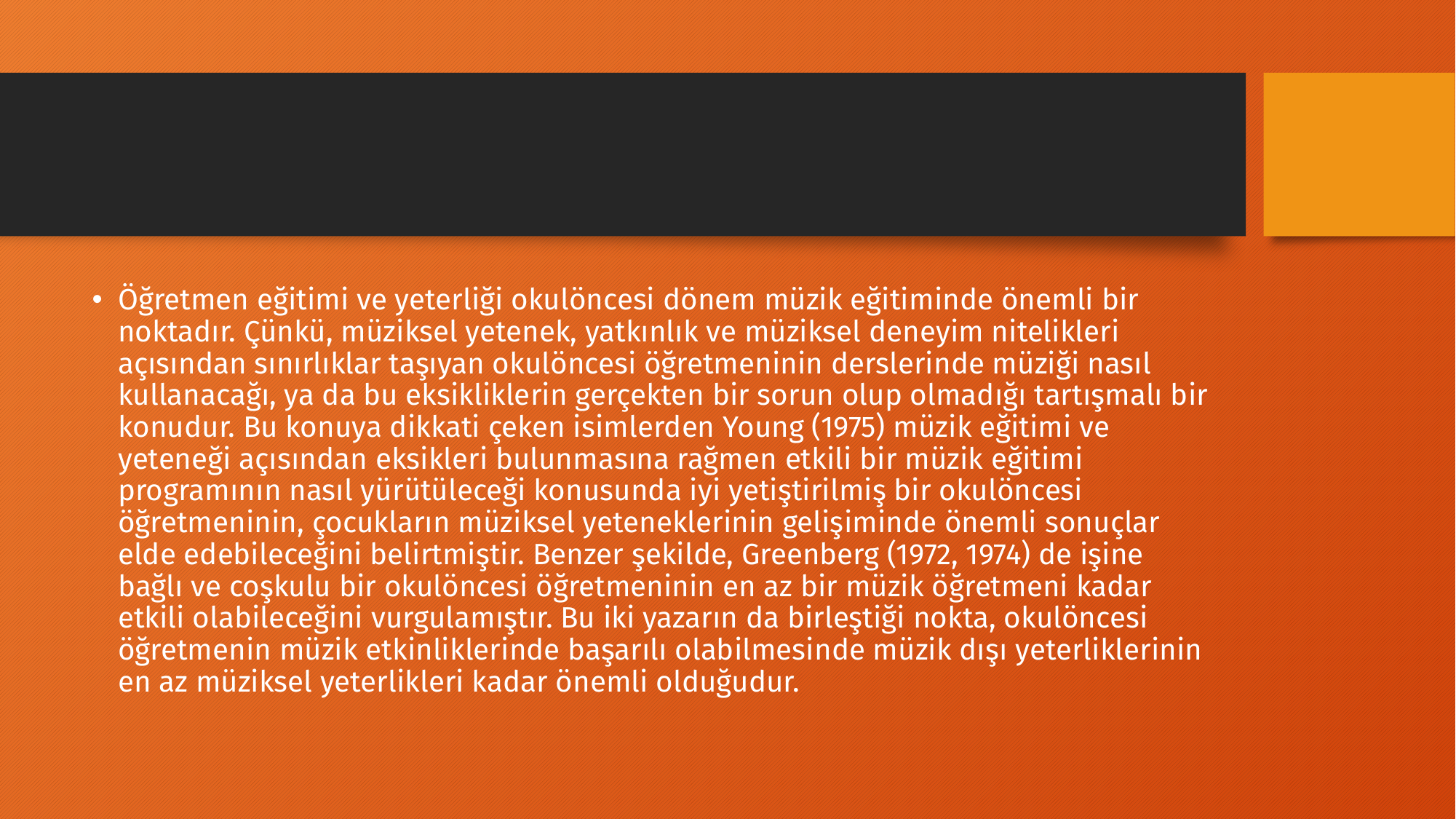

#
Öğretmen eğitimi ve yeterliği okulöncesi dönem müzik eğitiminde önemli bir noktadır. Çünkü, müziksel yetenek, yatkınlık ve müziksel deneyim nitelikleri açısından sınırlıklar taşıyan okulöncesi öğretmeninin derslerinde müziği nasıl kullanacağı, ya da bu eksikliklerin gerçekten bir sorun olup olmadığı tartışmalı bir konudur. Bu konuya dikkati çeken isimlerden Young (1975) müzik eğitimi ve yeteneği açısından eksikleri bulunmasına rağmen etkili bir müzik eğitimi programının nasıl yürütüleceği konusunda iyi yetiştirilmiş bir okulöncesi öğretmeninin, çocukların müziksel yeteneklerinin gelişiminde önemli sonuçlar elde edebileceğini belirtmiştir. Benzer şekilde, Greenberg (1972, 1974) de işine bağlı ve coşkulu bir okulöncesi öğretmeninin en az bir müzik öğretmeni kadar etkili olabileceğini vurgulamıştır. Bu iki yazarın da birleştiği nokta, okulöncesi öğretmenin müzik etkinliklerinde başarılı olabilmesinde müzik dışı yeterliklerinin en az müziksel yeterlikleri kadar önemli olduğudur.